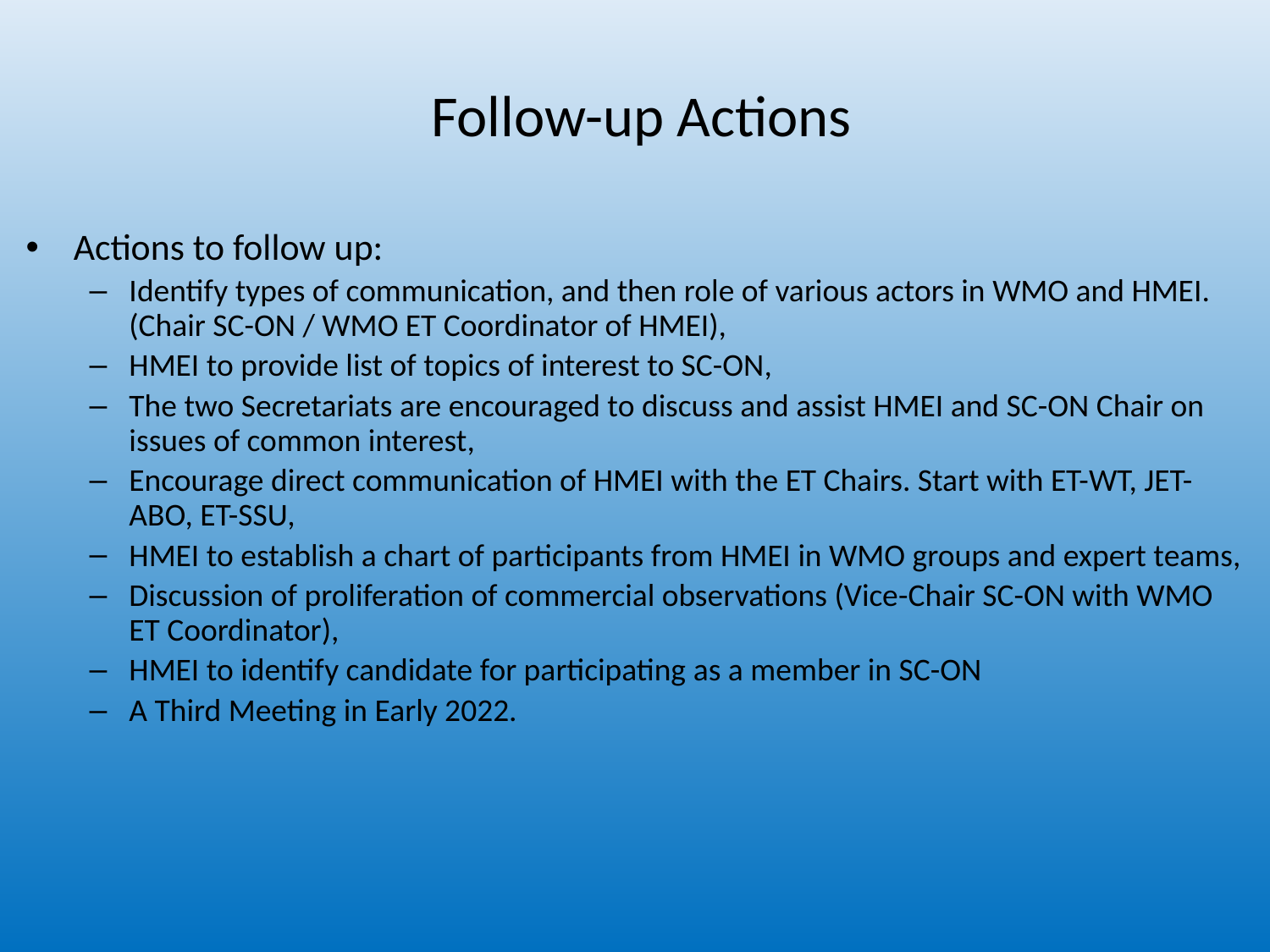

# Follow-up Actions
Actions to follow up:
Identify types of communication, and then role of various actors in WMO and HMEI. (Chair SC-ON / WMO ET Coordinator of HMEI),
HMEI to provide list of topics of interest to SC-ON,
The two Secretariats are encouraged to discuss and assist HMEI and SC-ON Chair on issues of common interest,
Encourage direct communication of HMEI with the ET Chairs. Start with ET-WT, JET-ABO, ET-SSU,
HMEI to establish a chart of participants from HMEI in WMO groups and expert teams,
Discussion of proliferation of commercial observations (Vice-Chair SC-ON with WMO ET Coordinator),
HMEI to identify candidate for participating as a member in SC-ON
A Third Meeting in Early 2022.